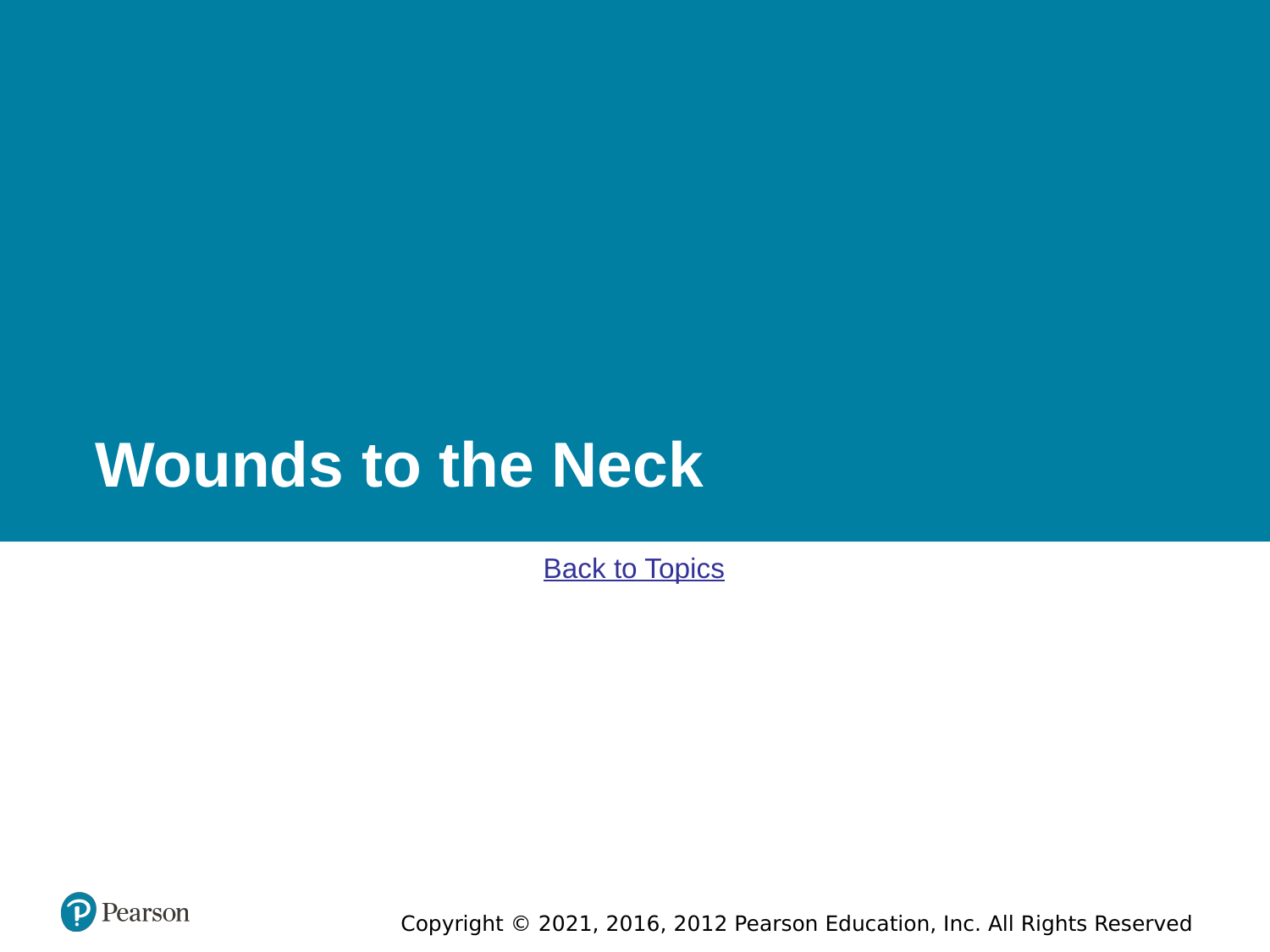

# Wounds to the Neck
Back to Topics